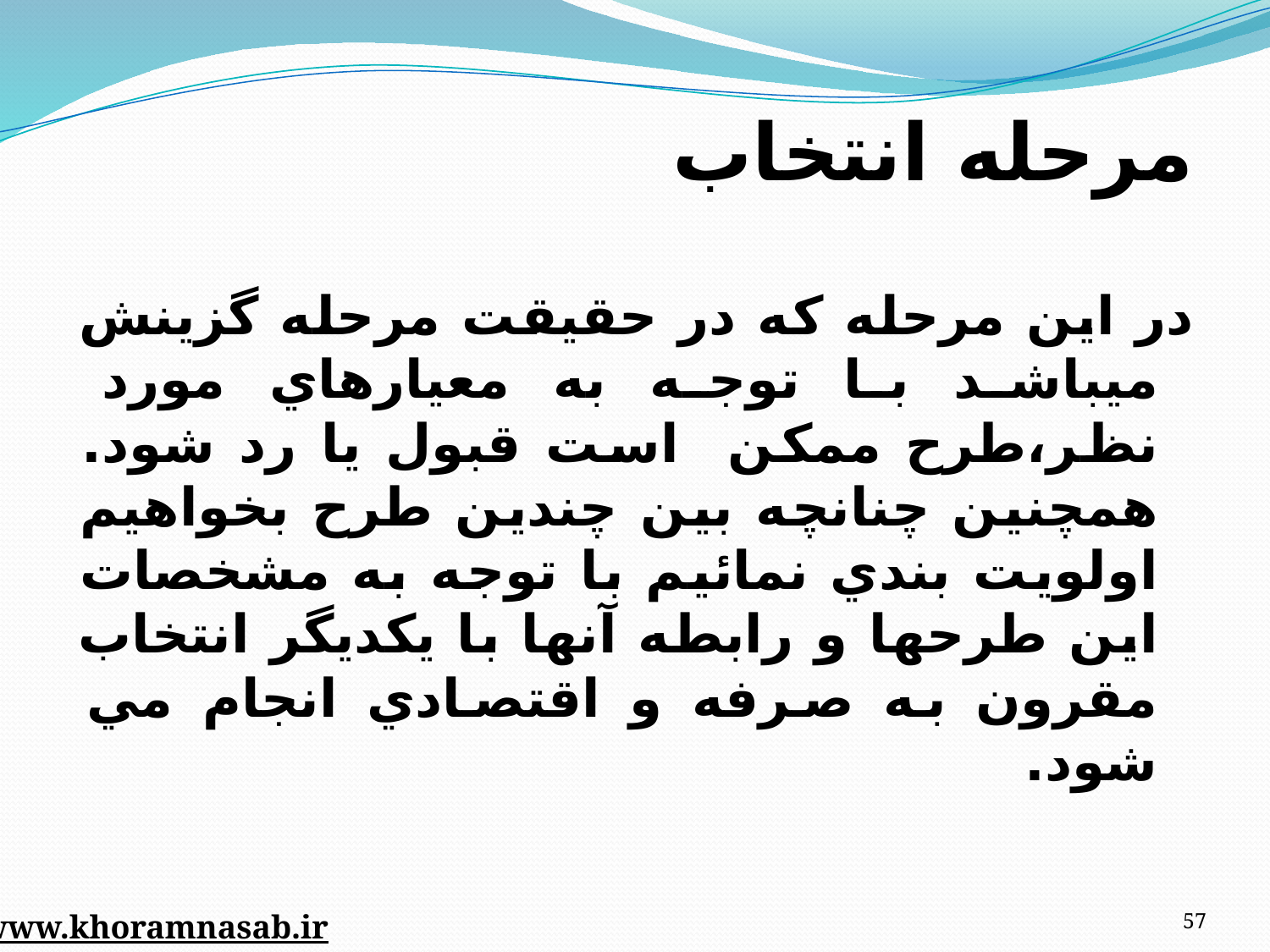

مرحله انتخاب

در اين مرحله که در حقيقت مرحله گزينش ميباشد با توجه به معيارهاي مورد نظر،طرح ممکن  است قبول يا رد شود. همچنين چنانچه بين چندين طرح بخواهيم اولويت بندي نمائيم با توجه به مشخصات اين طرحها و رابطه آنها با يکديگر انتخاب مقرون به صرفه و اقتصادي انجام مي شود.

57
www.khoramnasab.ir